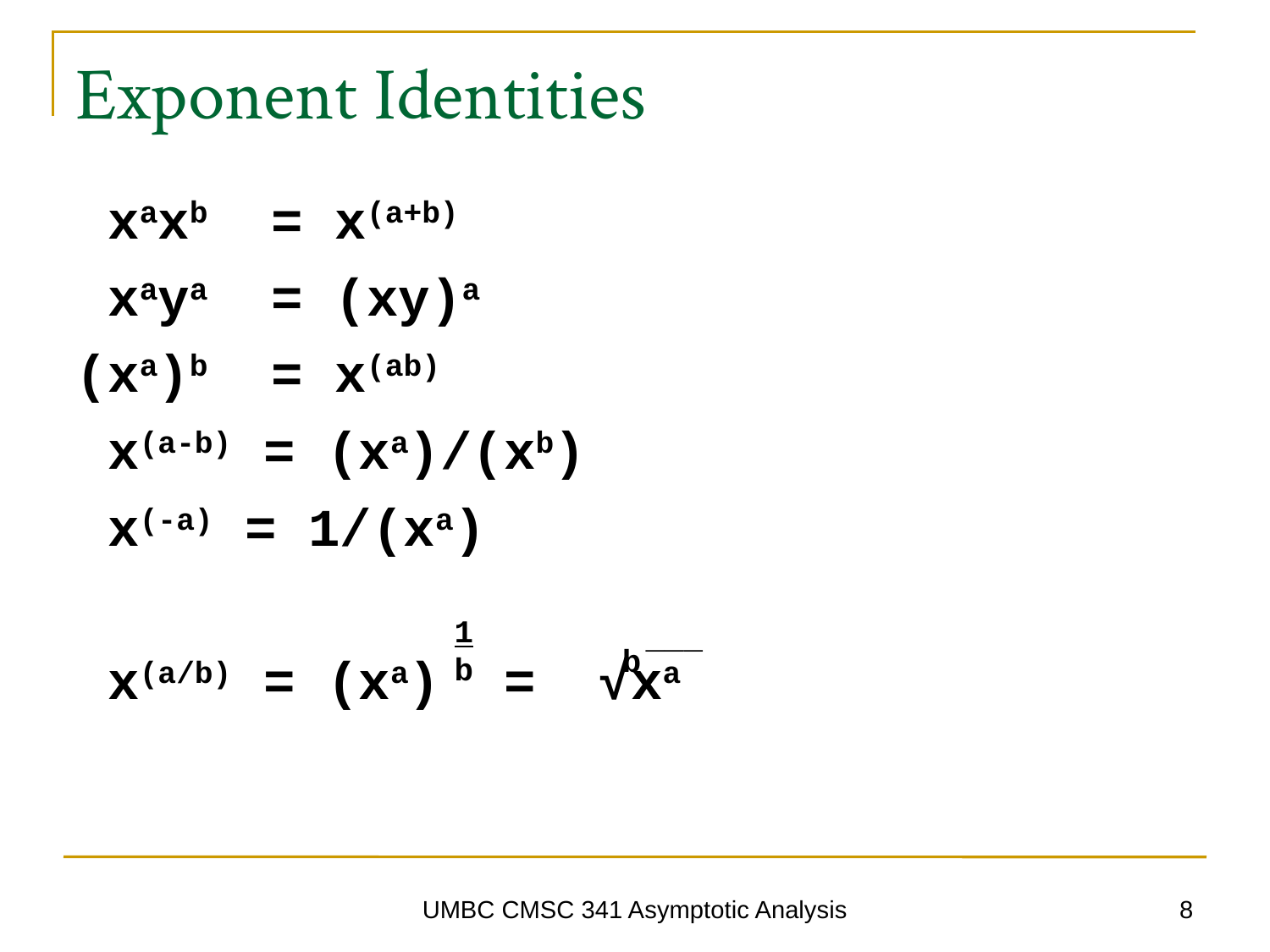

# Exponent Identities
 xaxb  = x(a+b)
 xaya  = (xy)a
(xa)b  = x(ab)
 x(a-b) = (xa)/(xb)
 x(-a) = 1/(xa)

 x(a/b) = (xa)  =  √xa

1
b
___
b
8
UMBC CMSC 341 Asymptotic Analysis